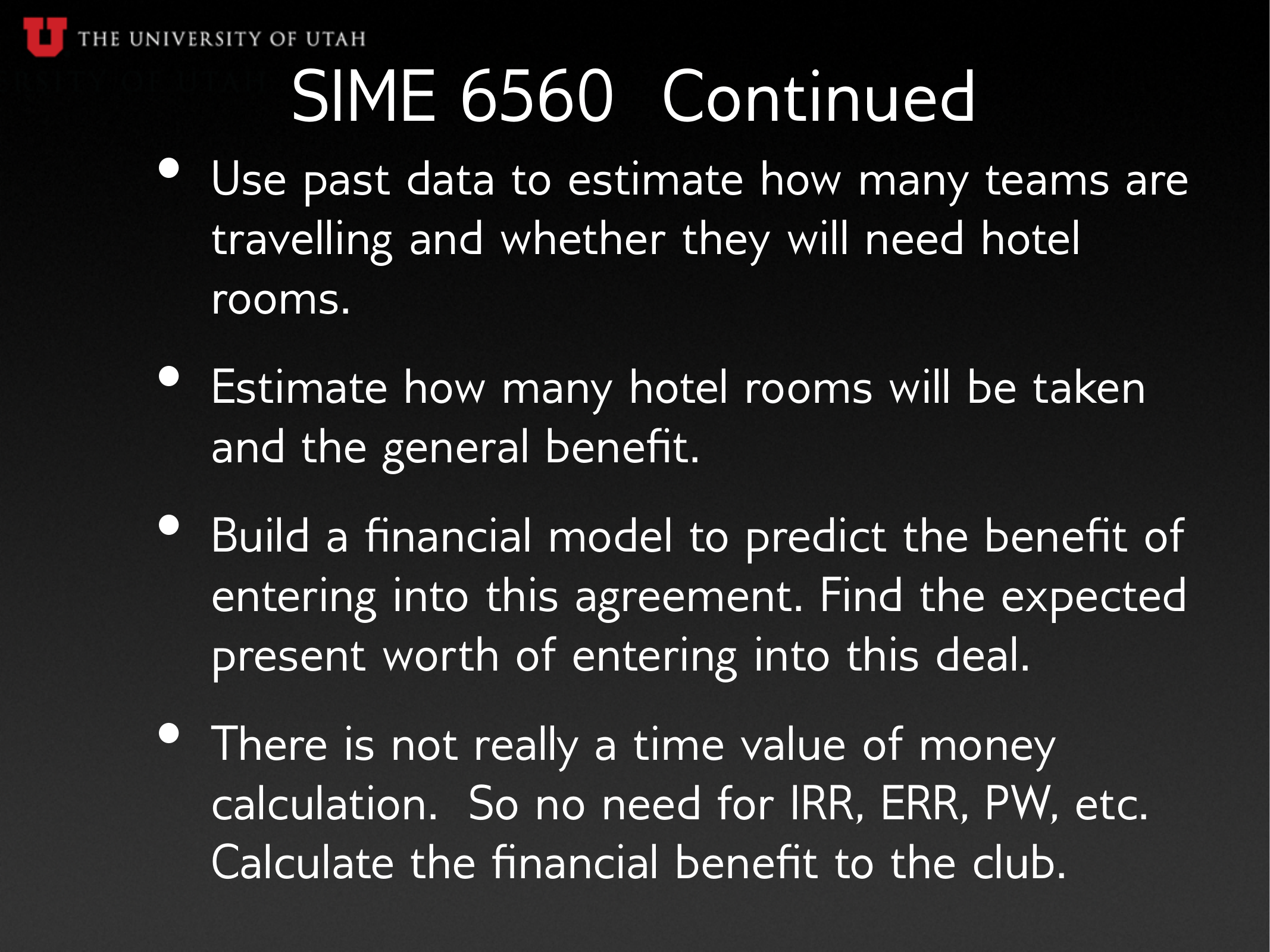

# SIME 6560  Continued
Use past data to estimate how many teams are travelling and whether they will need hotel rooms.
Estimate how many hotel rooms will be taken and the general benefit.
Build a financial model to predict the benefit of entering into this agreement. Find the expected present worth of entering into this deal.
There is not really a time value of money calculation.  So no need for IRR, ERR, PW, etc. Calculate the financial benefit to the club.